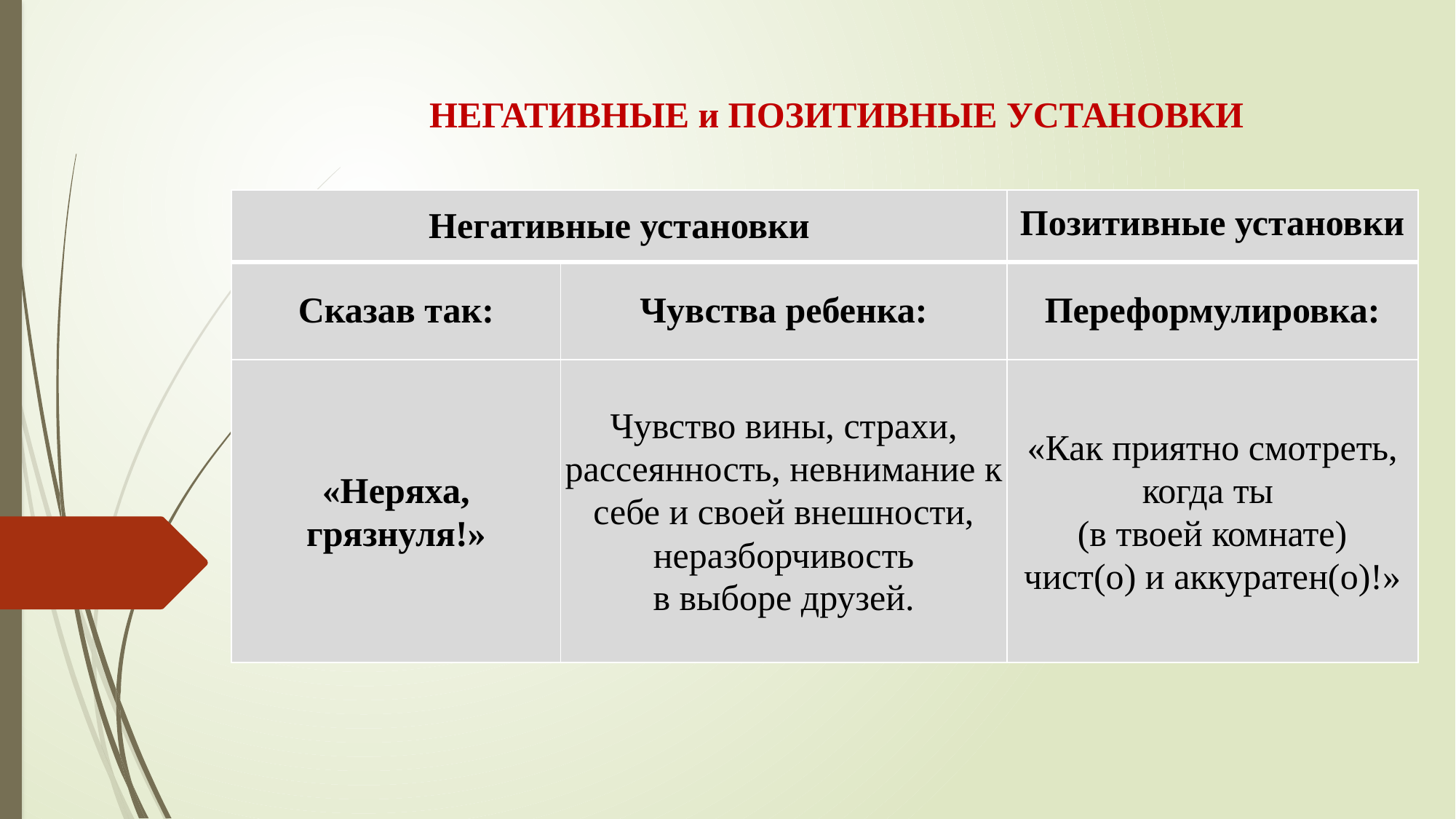

НЕГАТИВНЫЕ и ПОЗИТИВНЫЕ УСТАНОВКИ
| Негативные установки |  | Позитивные установки |
| --- | --- | --- |
| Сказав так: | Чувства ребенка: | Переформулировка: |
| «Неряха, грязнуля!» | Чувство вины, страхи, рассеянность, невнимание к себе и своей внешности, неразборчивость в выборе друзей. | «Как приятно смотреть, когда ты (в твоей комнате) чист(о) и аккуратен(о)!» |
.